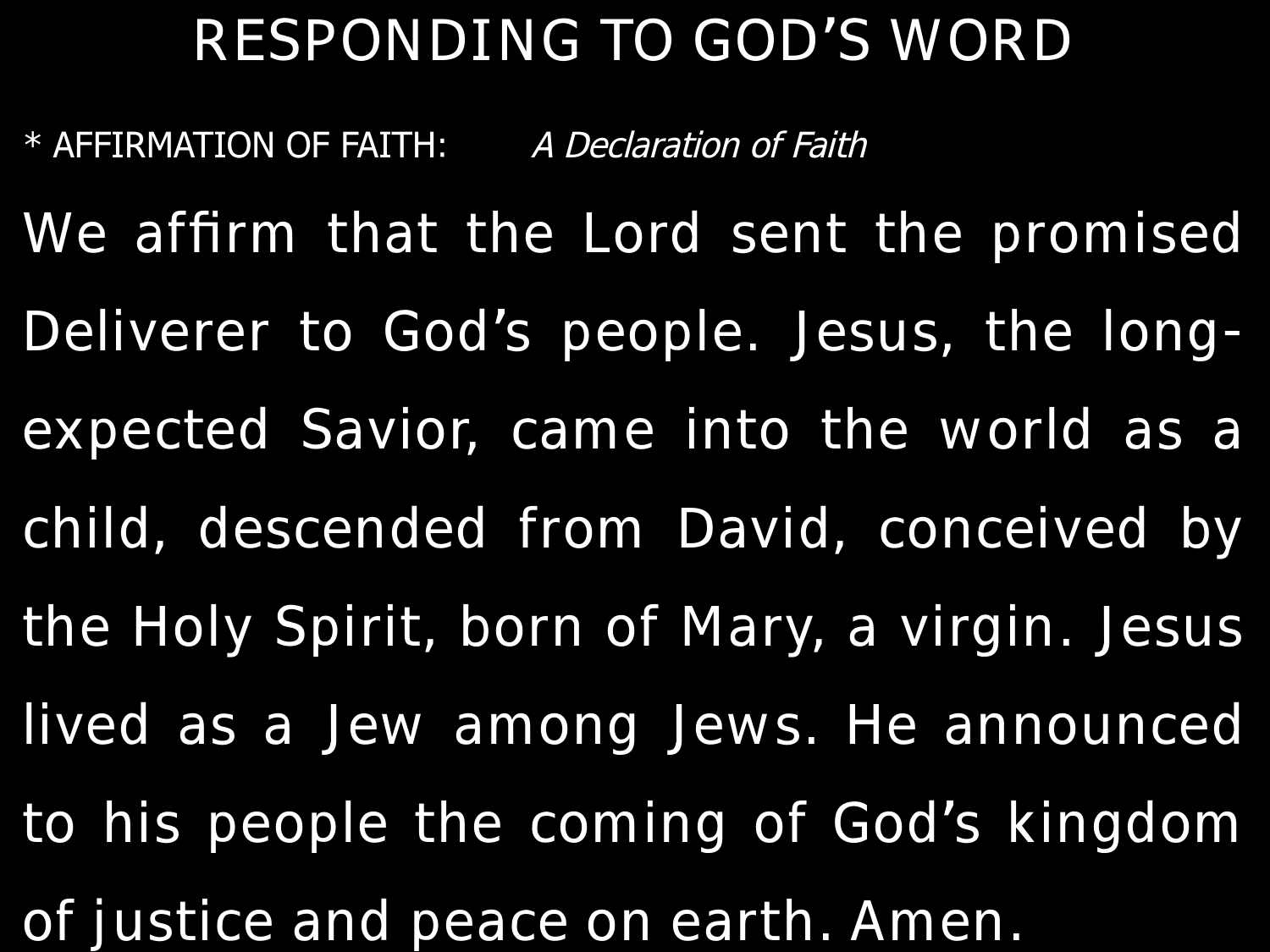

RESPONDING TO GOD’S WORD

* AFFIRMATION OF FAITH:	A Declaration of Faith
We affirm that the Lord sent the promised Deliverer to God’s people. Jesus, the long-expected Savior, came into the world as a child, descended from David, conceived by the Holy Spirit, born of Mary, a virgin. Jesus lived as a Jew among Jews. He announced to his people the coming of God’s kingdom of justice and peace on earth. Amen.